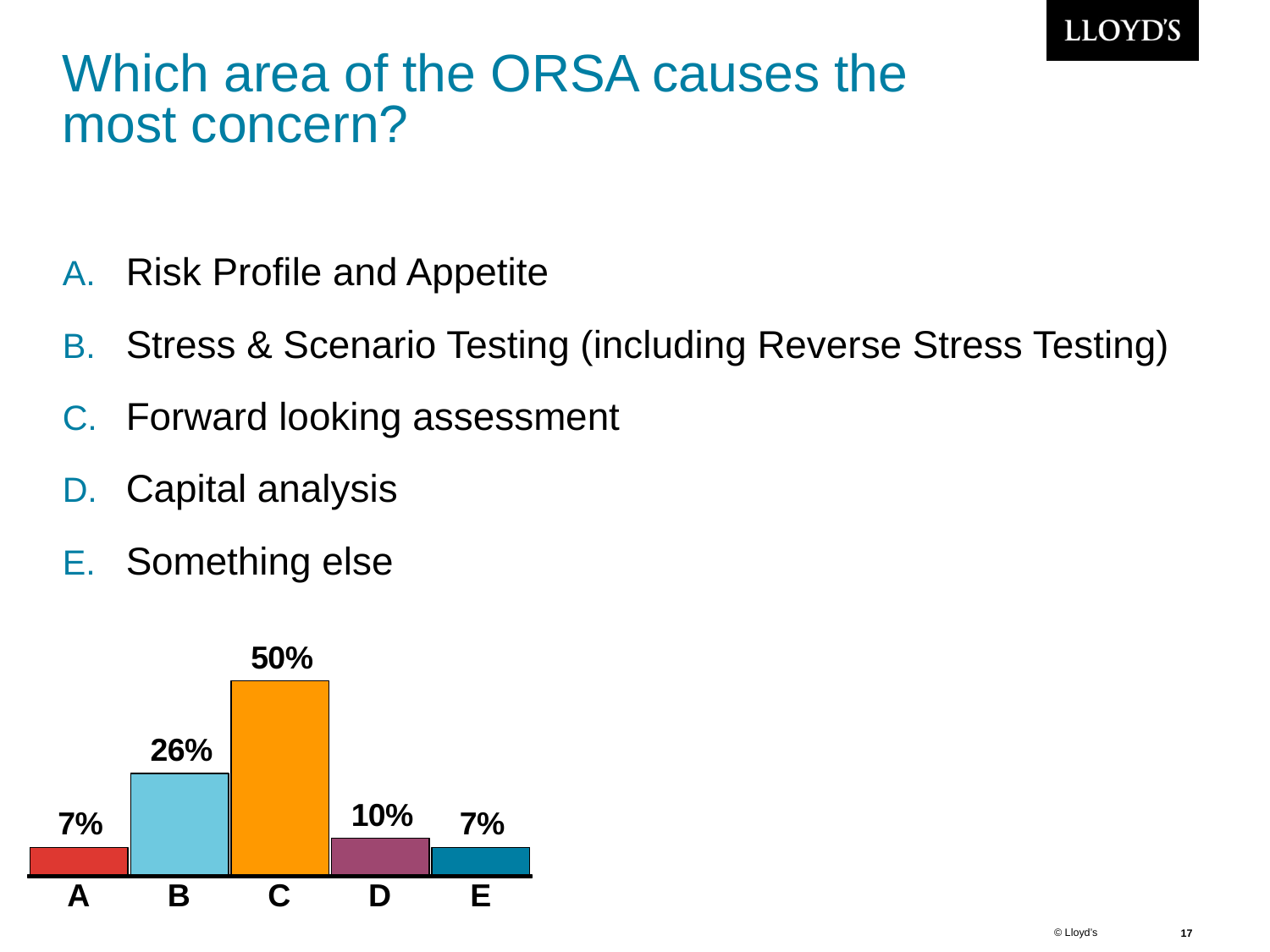

# Which area of the ORSA causes the most concern?

Risk Profile and Appetite
Stress & Scenario Testing (including Reverse Stress Testing)
Forward looking assessment
Capital analysis
Something else